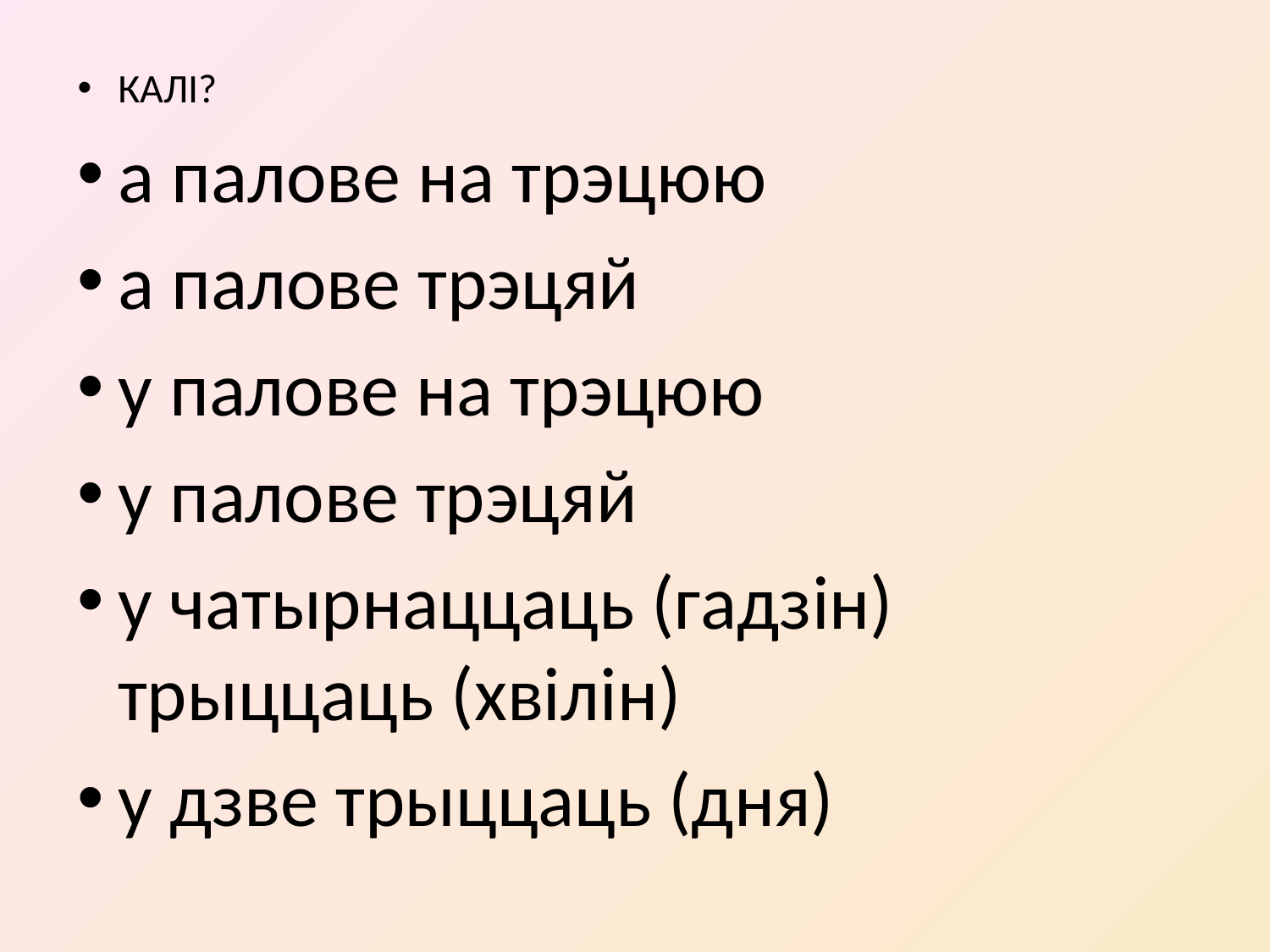

КАЛІ?
а палове на трэцюю
а палове трэцяй
у палове на трэцюю
у палове трэцяй
у чатырнаццаць (гадзін) трыццаць (хвілін)
у дзве трыццаць (дня)